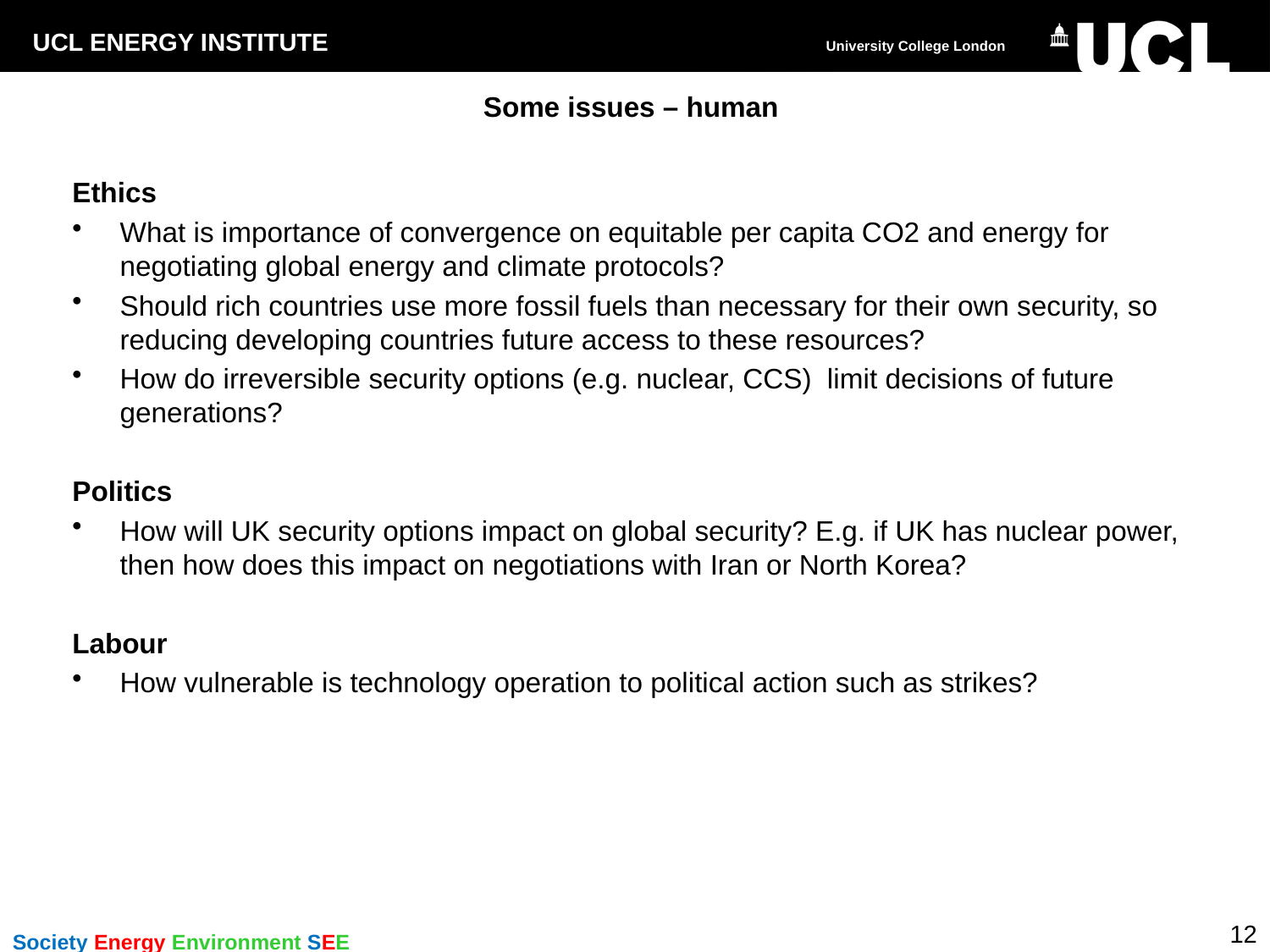

# Some issues – human
Ethics
What is importance of convergence on equitable per capita CO2 and energy for negotiating global energy and climate protocols?
Should rich countries use more fossil fuels than necessary for their own security, so reducing developing countries future access to these resources?
How do irreversible security options (e.g. nuclear, CCS)  limit decisions of future generations?

Politics
How will UK security options impact on global security? E.g. if UK has nuclear power, then how does this impact on negotiations with Iran or North Korea?

Labour
How vulnerable is technology operation to political action such as strikes?

12